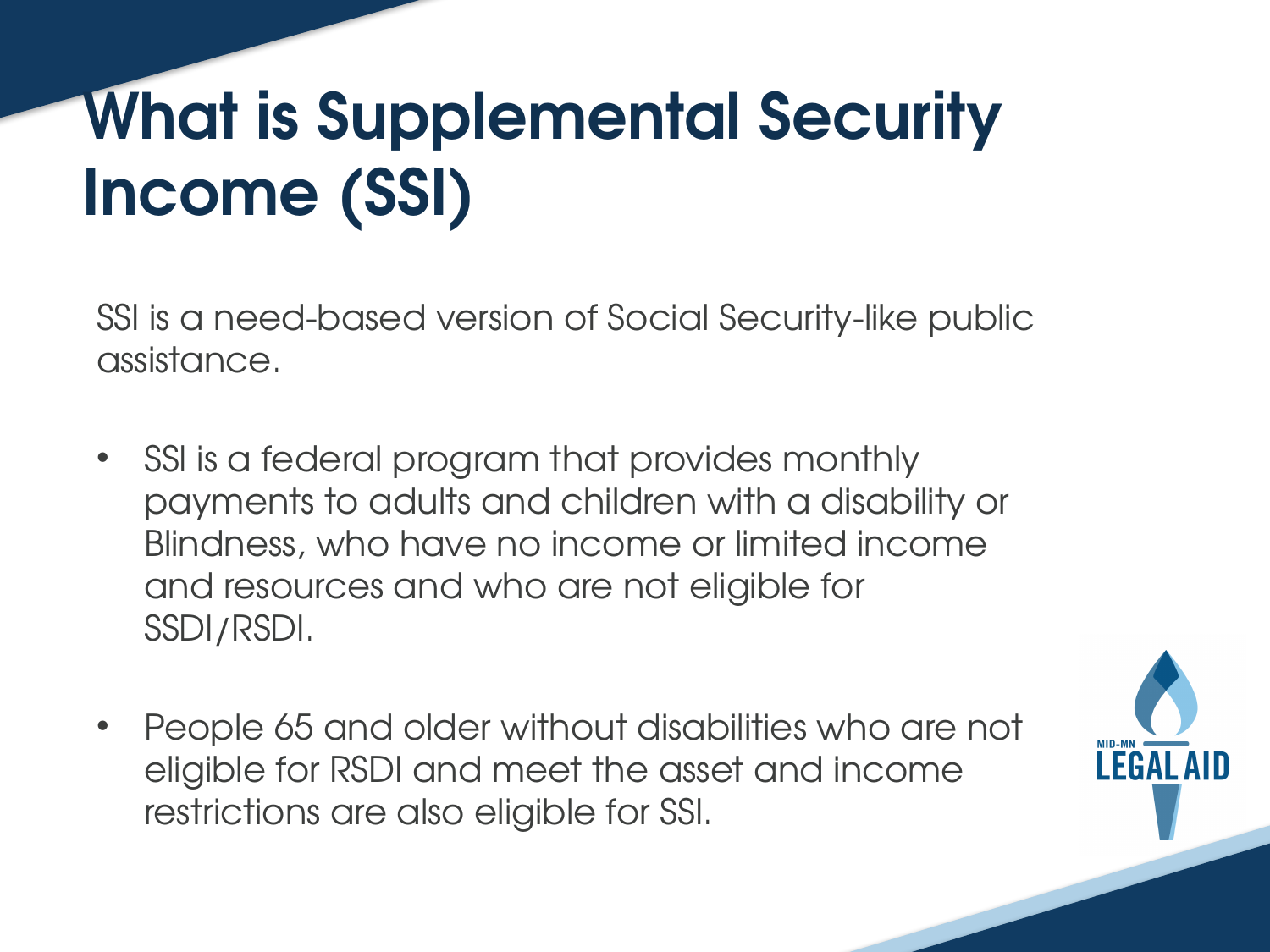

What is Supplemental Security Income (SSI)

SSI is a need-based version of Social Security-like public assistance.

SSI is a federal program that provides monthly payments to adults and children with a disability or Blindness, who have no income or limited income and resources and who are not eligible for SSDI/RSDI.

People 65 and older without disabilities who are not eligible for RSDI and meet the asset and income restrictions are also eligible for SSI.